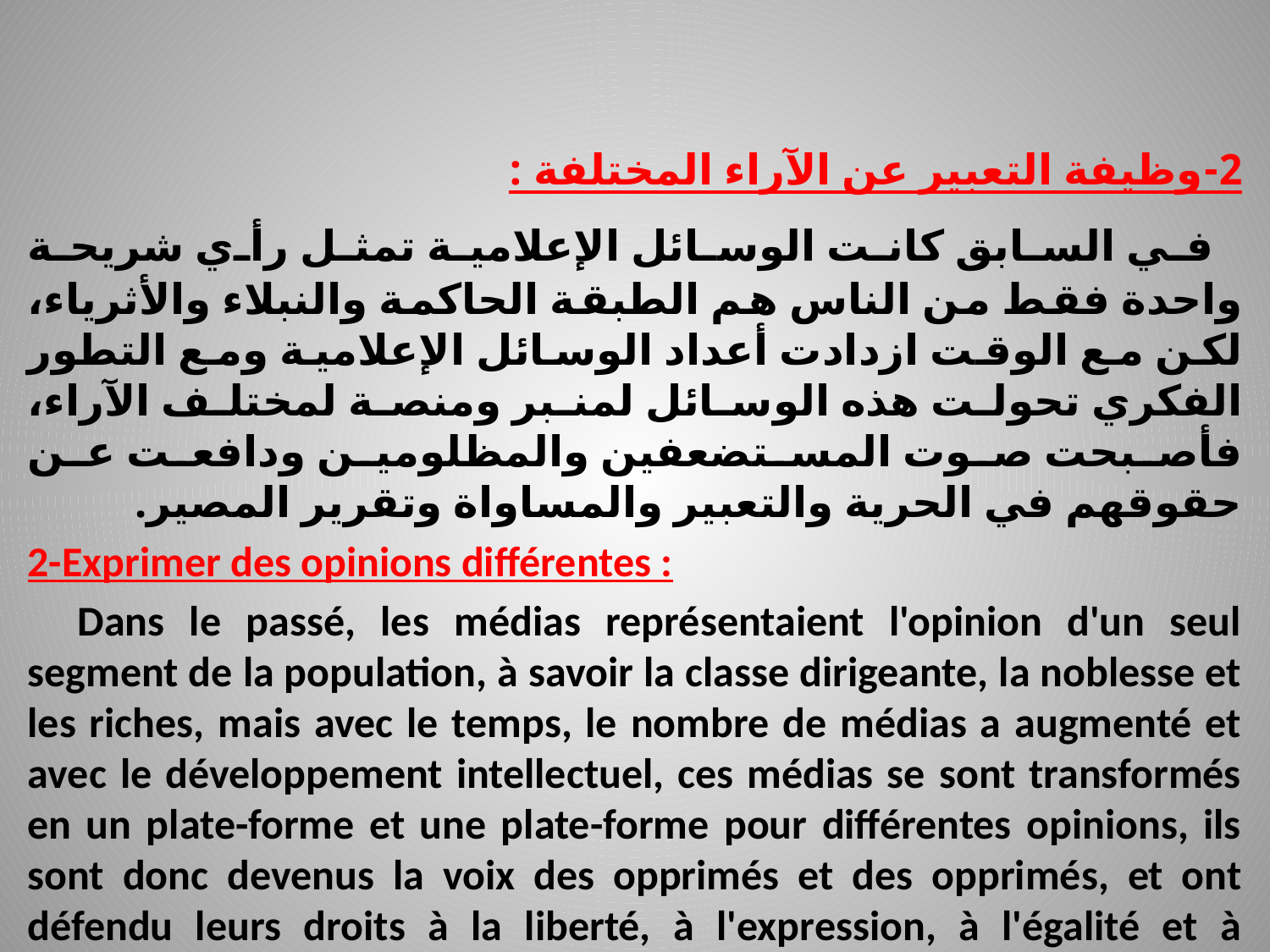

2-وظيفة التعبير عن الآراء المختلفة :
  في السابق كانت الوسائل الإعلامية تمثل رأي شريحة واحدة فقط من الناس هم الطبقة الحاكمة والنبلاء والأثرياء، لكن مع الوقت ازدادت أعداد الوسائل الإعلامية ومع التطور الفكري تحولت هذه الوسائل لمنبر ومنصة لمختلف الآراء، فأصبحت صوت المستضعفين والمظلومين ودافعت عن حقوقهم في الحرية والتعبير والمساواة وتقرير المصير.
2-Exprimer des opinions différentes :
  Dans le passé, les médias représentaient l'opinion d'un seul segment de la population, à savoir la classe dirigeante, la noblesse et les riches, mais avec le temps, le nombre de médias a augmenté et avec le développement intellectuel, ces médias se sont transformés en un plate-forme et une plate-forme pour différentes opinions, ils sont donc devenus la voix des opprimés et des opprimés, et ont défendu leurs droits à la liberté, à l'expression, à l'égalité et à l'autodétermination.